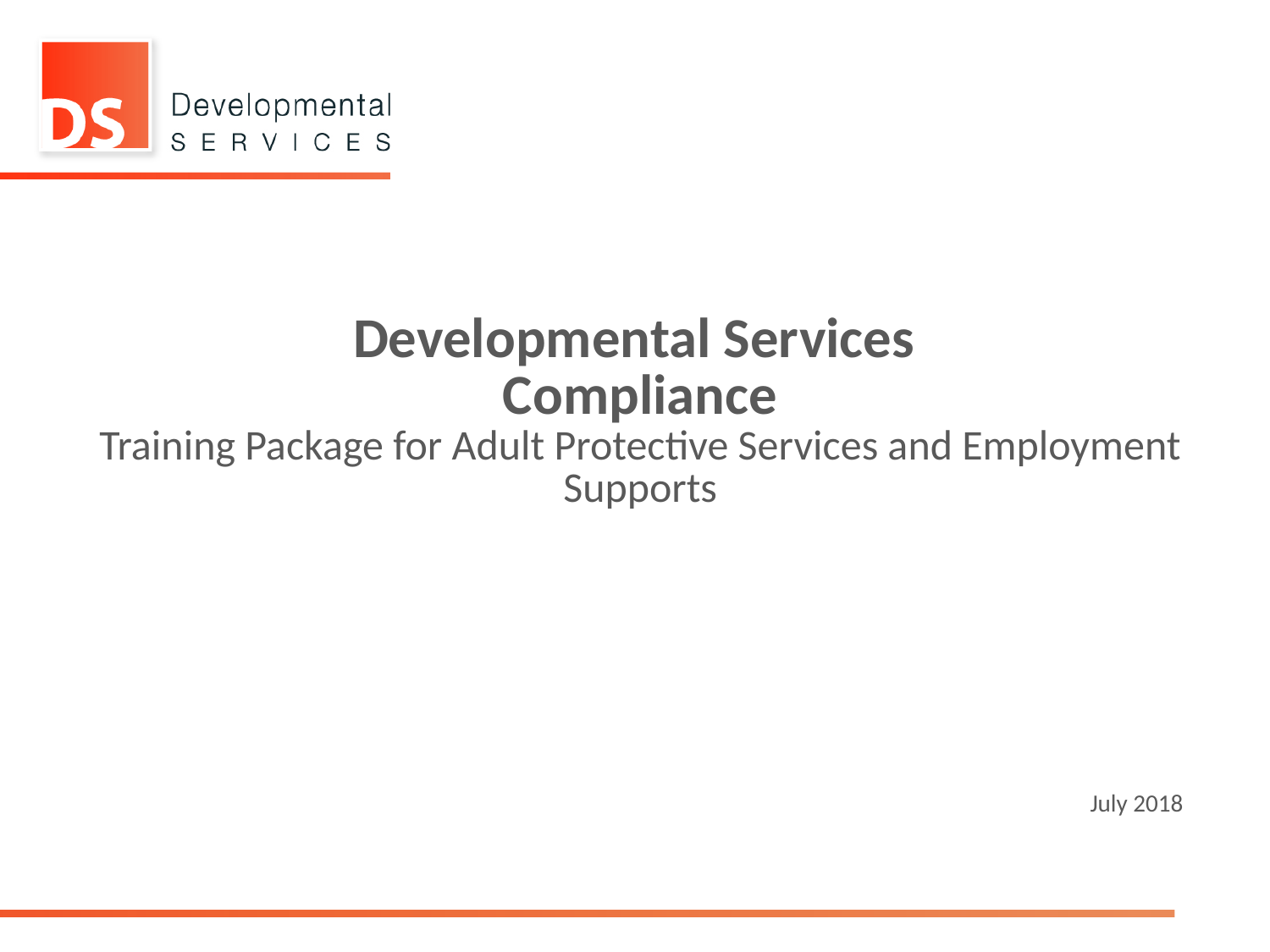

# Developmental Services Compliance Training Package for Adult Protective Services and Employment Supports

July 2018